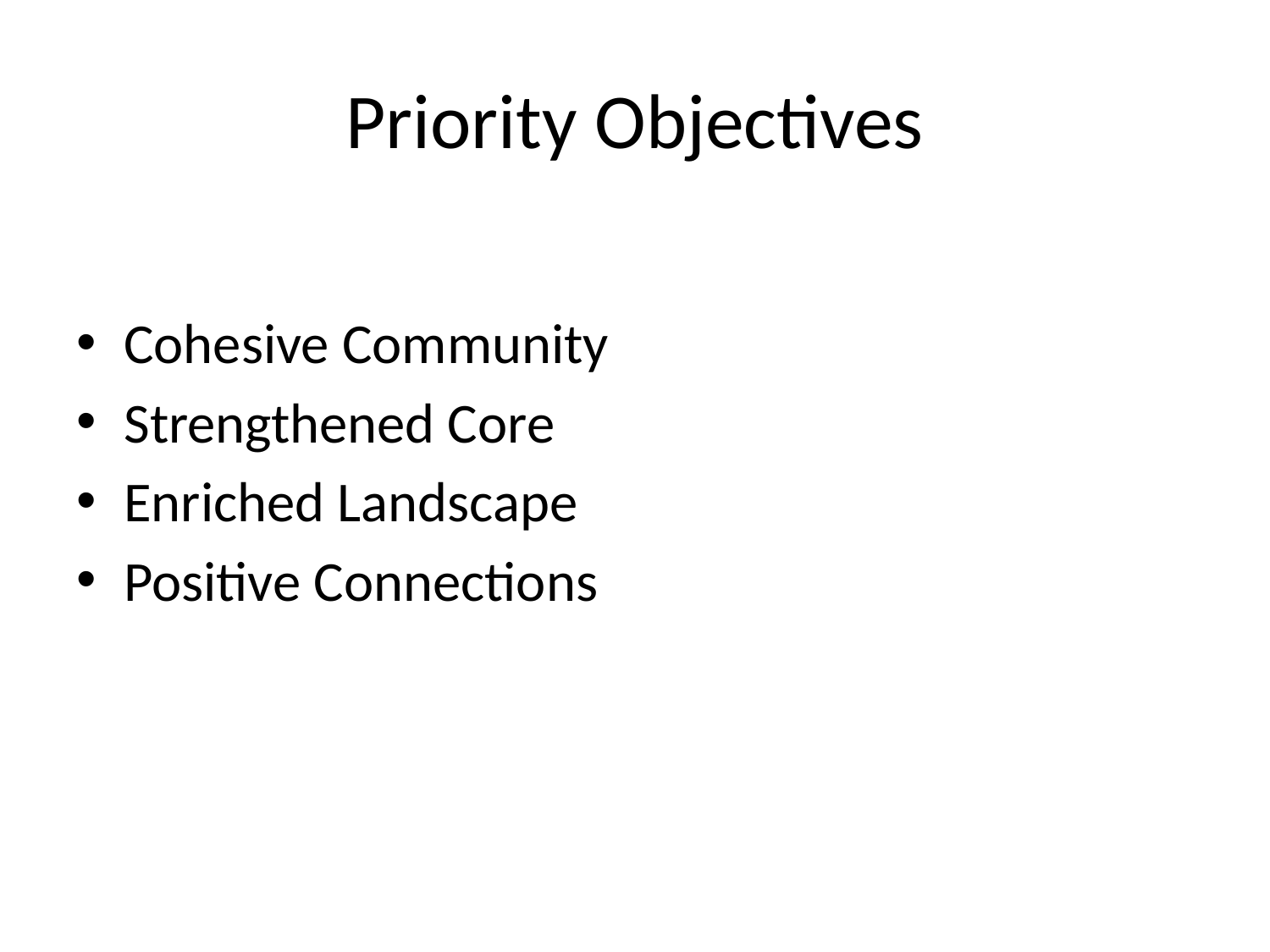

# Priority Objectives

Cohesive Community
Strengthened Core
Enriched Landscape
Positive Connections